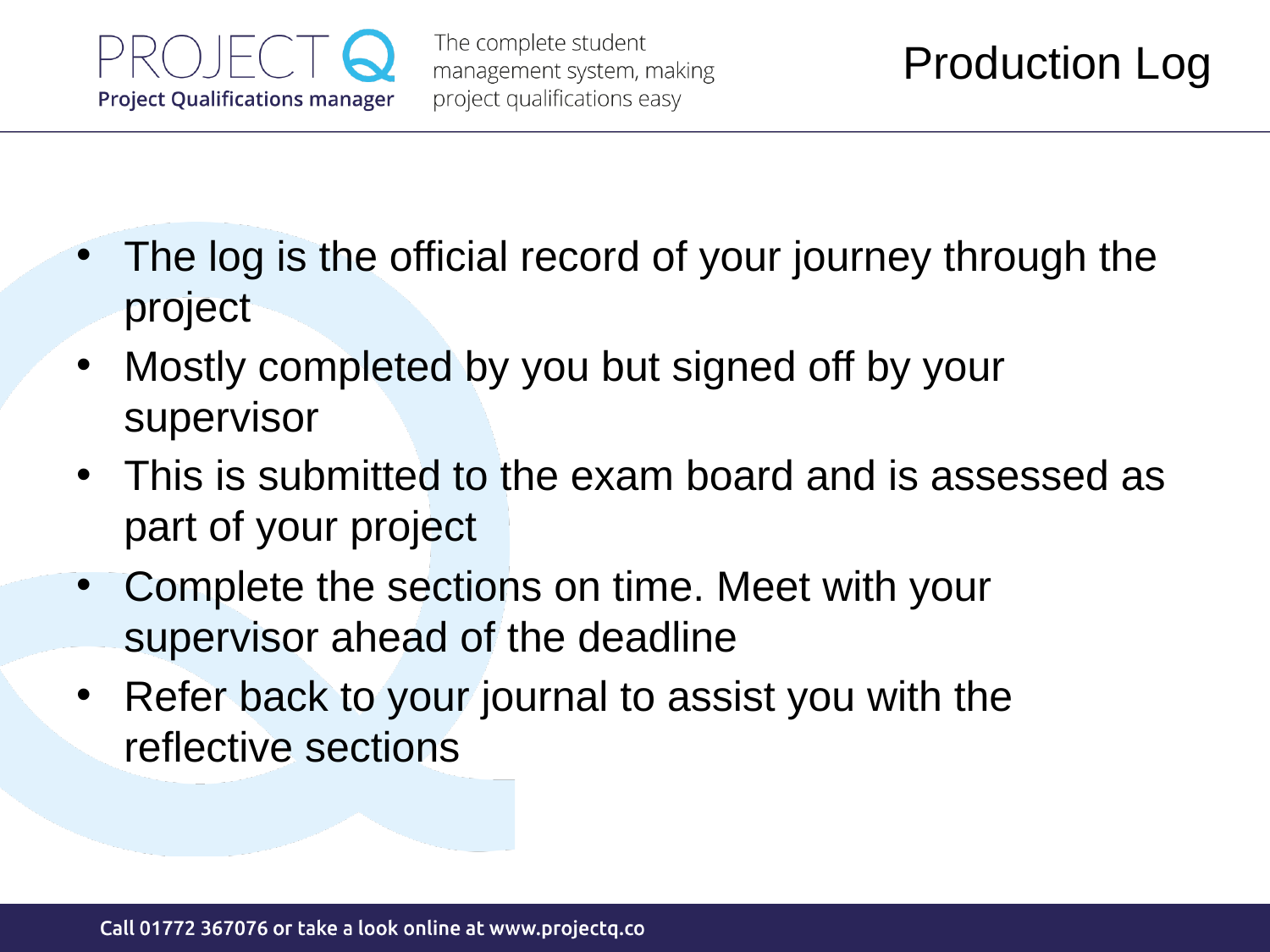

# Production Log
The log is the official record of your journey through the project
Mostly completed by you but signed off by your supervisor
This is submitted to the exam board and is assessed as part of your project
Complete the sections on time. Meet with your supervisor ahead of the deadline
Refer back to your journal to assist you with the reflective sections